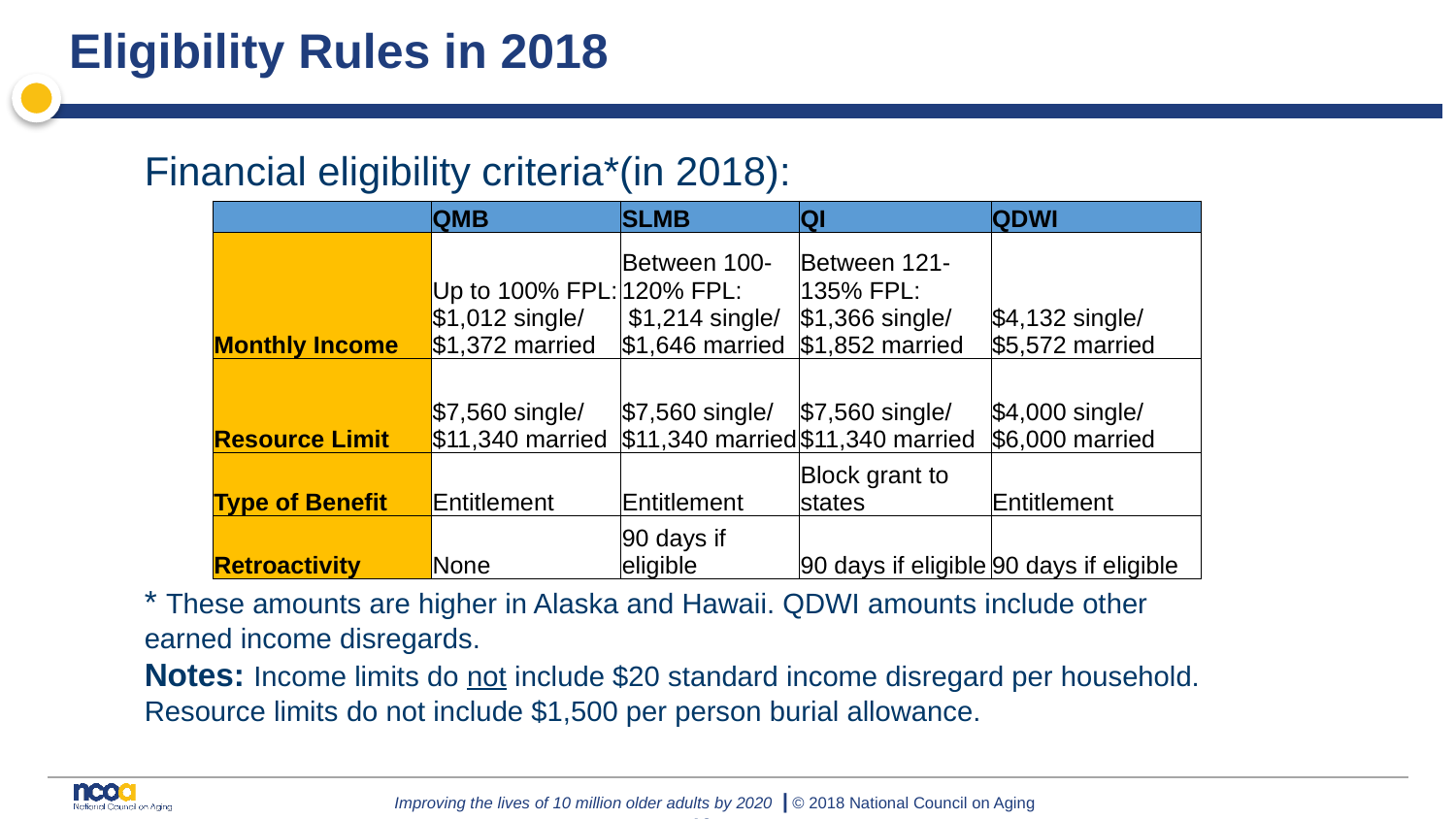

# Eligibility Rules in 2018
Financial eligibility criteria*(in 2018):

* These amounts are higher in Alaska and Hawaii. QDWI amounts include other earned income disregards.
Notes: Income limits do not include $20 standard income disregard per household. Resource limits do not include $1,500 per person burial allowance.
|  | QMB | SLMB | QI | QDWI |
| --- | --- | --- | --- | --- |
| Monthly Income | Up to 100% FPL: $1,012 single/ $1,372 married | Between 100-120% FPL: $1,214 single/ $1,646 married | Between 121-135% FPL: $1,366 single/ $1,852 married | $4,132 single/ $5,572 married |
| Resource Limit | $7,560 single/ $11,340 married | $7,560 single/ $11,340 married | $7,560 single/ $11,340 married | $4,000 single/ $6,000 married |
| Type of Benefit | Entitlement | Entitlement | Block grant to states | Entitlement |
| Retroactivity | None | 90 days if eligible | 90 days if eligible | 90 days if eligible |